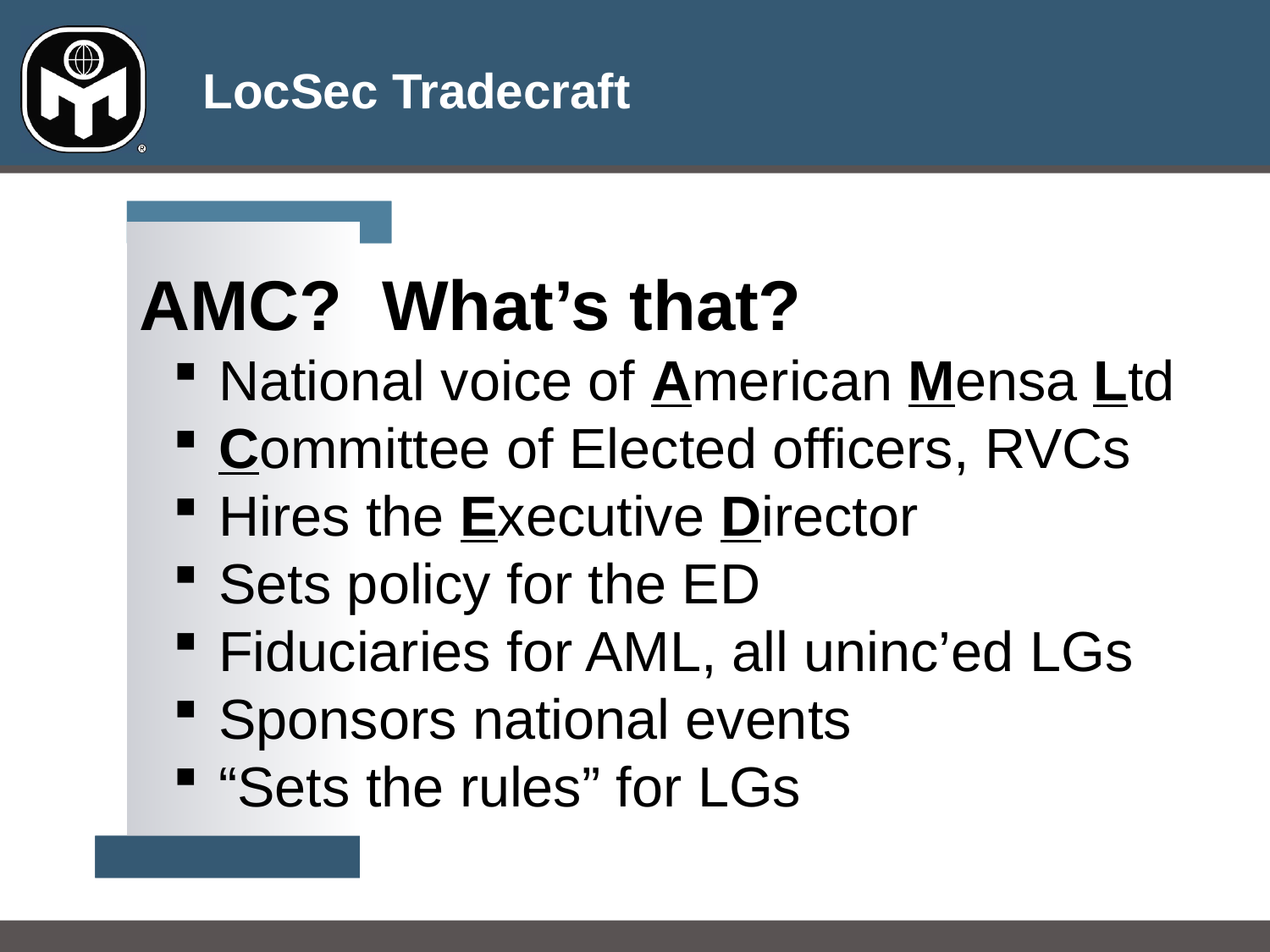

AMC?  What’s that?
 National voice of American Mensa Ltd
 Committee of Elected officers, RVCs
 Hires the Executive Director
 Sets policy for the ED
 Fiduciaries for AML, all uninc’ed LGs
 Sponsors national events
 “Sets the rules” for LGs